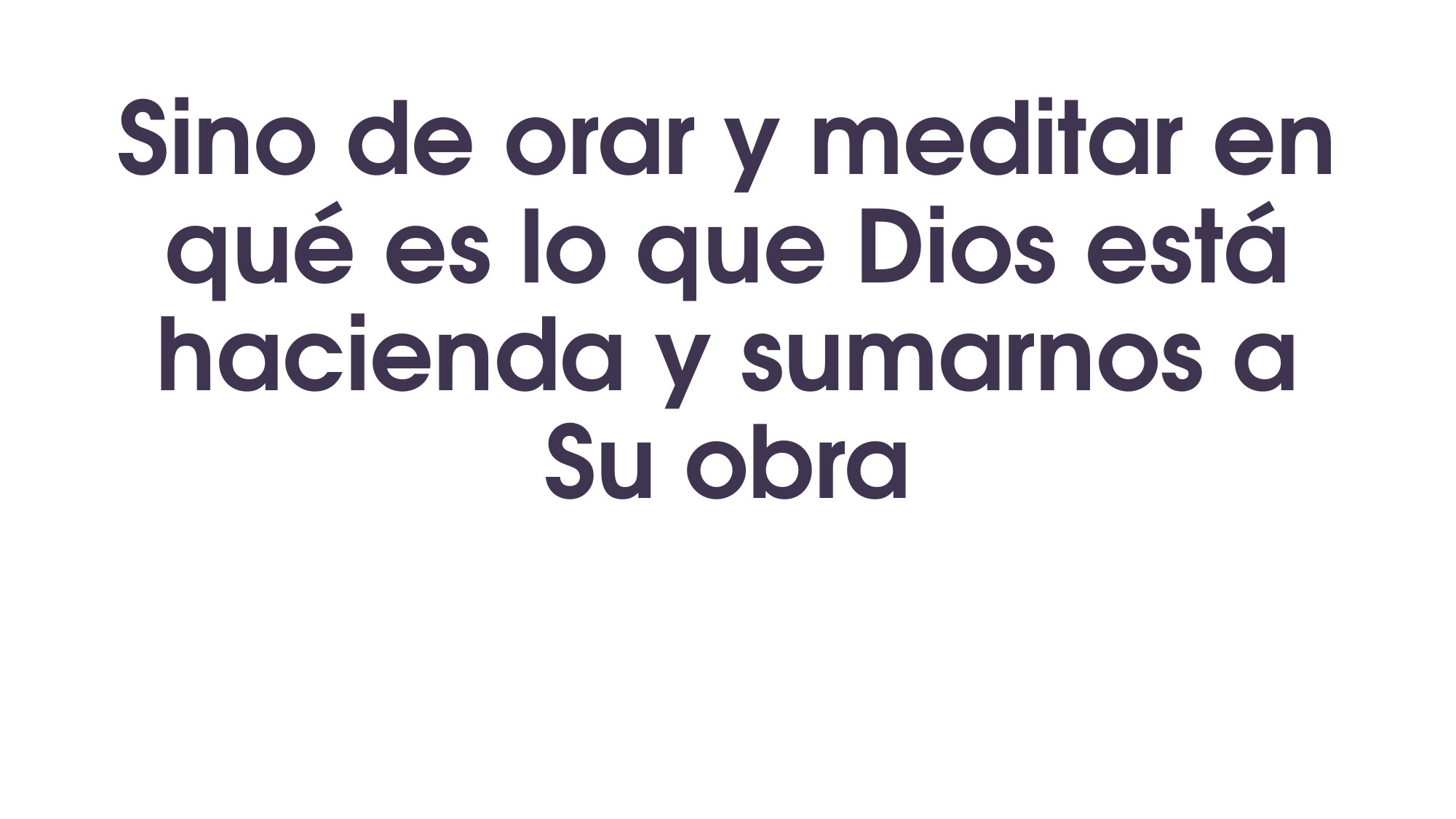

# Sino de orar y meditar en qué es lo que Dios está hacienda y sumarnos a Su obra